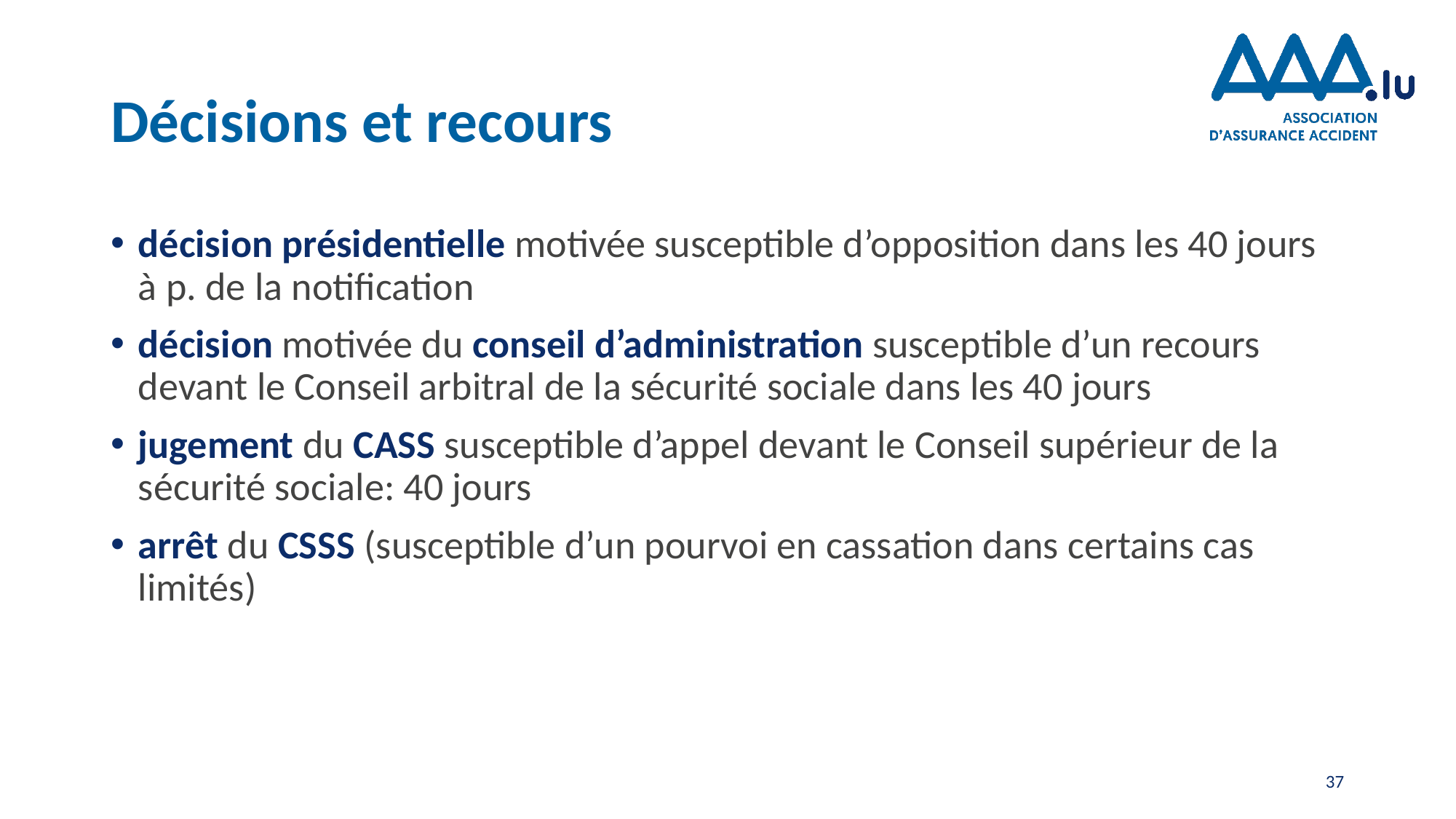

# Décisions et recours
décision présidentielle motivée susceptible d’opposition dans les 40 jours à p. de la notification
décision motivée du conseil d’administration susceptible d’un recours devant le Conseil arbitral de la sécurité sociale dans les 40 jours
jugement du CASS susceptible d’appel devant le Conseil supérieur de la sécurité sociale: 40 jours
arrêt du CSSS (susceptible d’un pourvoi en cassation dans certains cas limités)

37